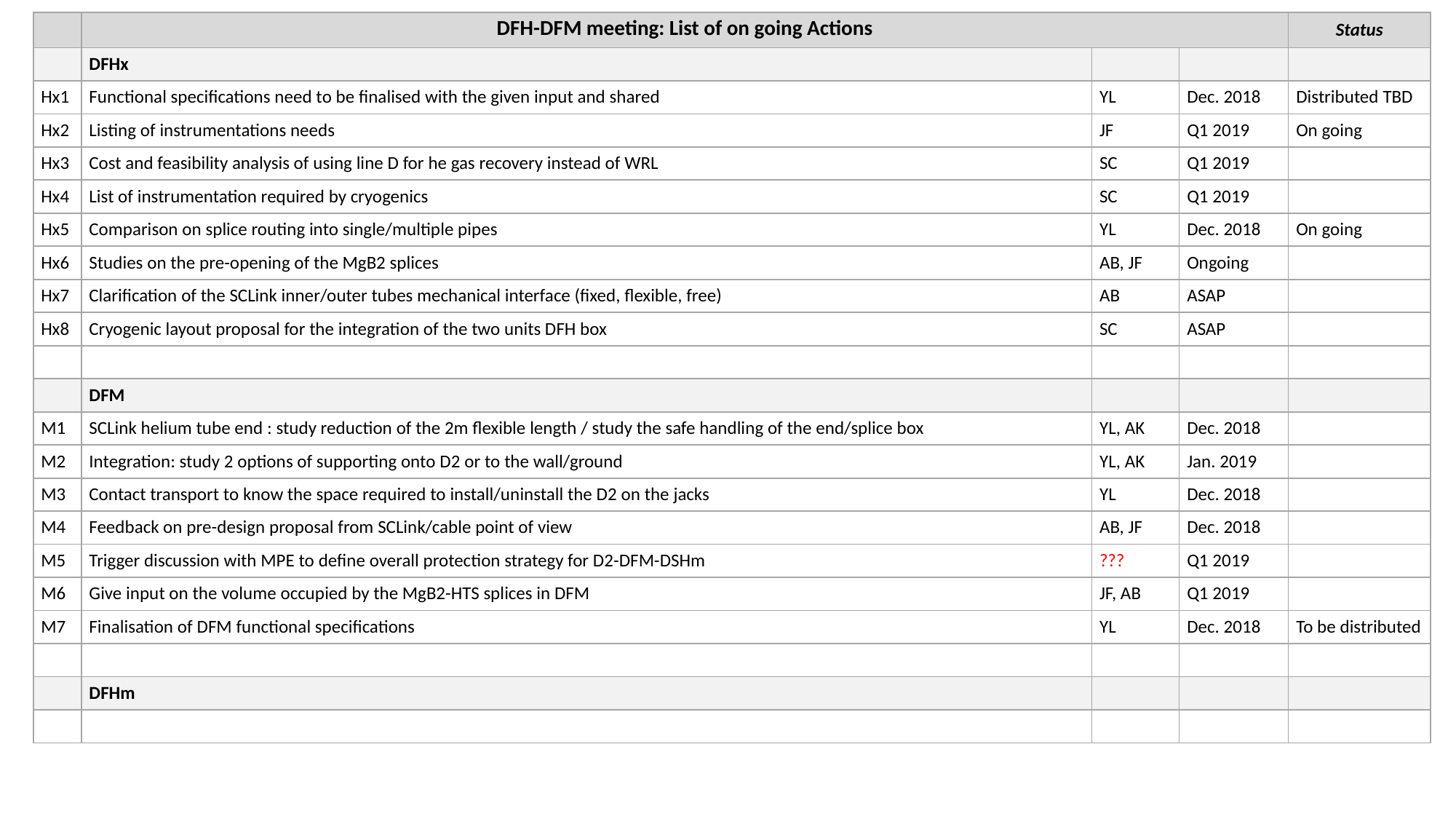

|  | DFH-DFM meeting: List of on going Actions |  |  | Status |
| --- | --- | --- | --- | --- |
|  | DFHx |  |  |  |
| Hx1 | Functional specifications need to be finalised with the given input and shared | YL | Dec. 2018 | Distributed TBD |
| Hx2 | Listing of instrumentations needs | JF | Q1 2019 | On going |
| Hx3 | Cost and feasibility analysis of using line D for he gas recovery instead of WRL | SC | Q1 2019 |  |
| Hx4 | List of instrumentation required by cryogenics | SC | Q1 2019 |  |
| Hx5 | Comparison on splice routing into single/multiple pipes | YL | Dec. 2018 | On going |
| Hx6 | Studies on the pre-opening of the MgB2 splices | AB, JF | Ongoing |  |
| Hx7 | Clarification of the SCLink inner/outer tubes mechanical interface (fixed, flexible, free) | AB | ASAP |  |
| Hx8 | Cryogenic layout proposal for the integration of the two units DFH box | SC | ASAP |  |
|  |  |  |  |  |
|  | DFM |  |  |  |
| M1 | SCLink helium tube end : study reduction of the 2m flexible length / study the safe handling of the end/splice box | YL, AK | Dec. 2018 |  |
| M2 | Integration: study 2 options of supporting onto D2 or to the wall/ground | YL, AK | Jan. 2019 |  |
| M3 | Contact transport to know the space required to install/uninstall the D2 on the jacks | YL | Dec. 2018 |  |
| M4 | Feedback on pre-design proposal from SCLink/cable point of view | AB, JF | Dec. 2018 |  |
| M5 | Trigger discussion with MPE to define overall protection strategy for D2-DFM-DSHm | ??? | Q1 2019 |  |
| M6 | Give input on the volume occupied by the MgB2-HTS splices in DFM | JF, AB | Q1 2019 |  |
| M7 | Finalisation of DFM functional specifications | YL | Dec. 2018 | To be distributed |
|  |  |  |  |  |
|  | DFHm |  |  |  |
|  |  |  |  |  |